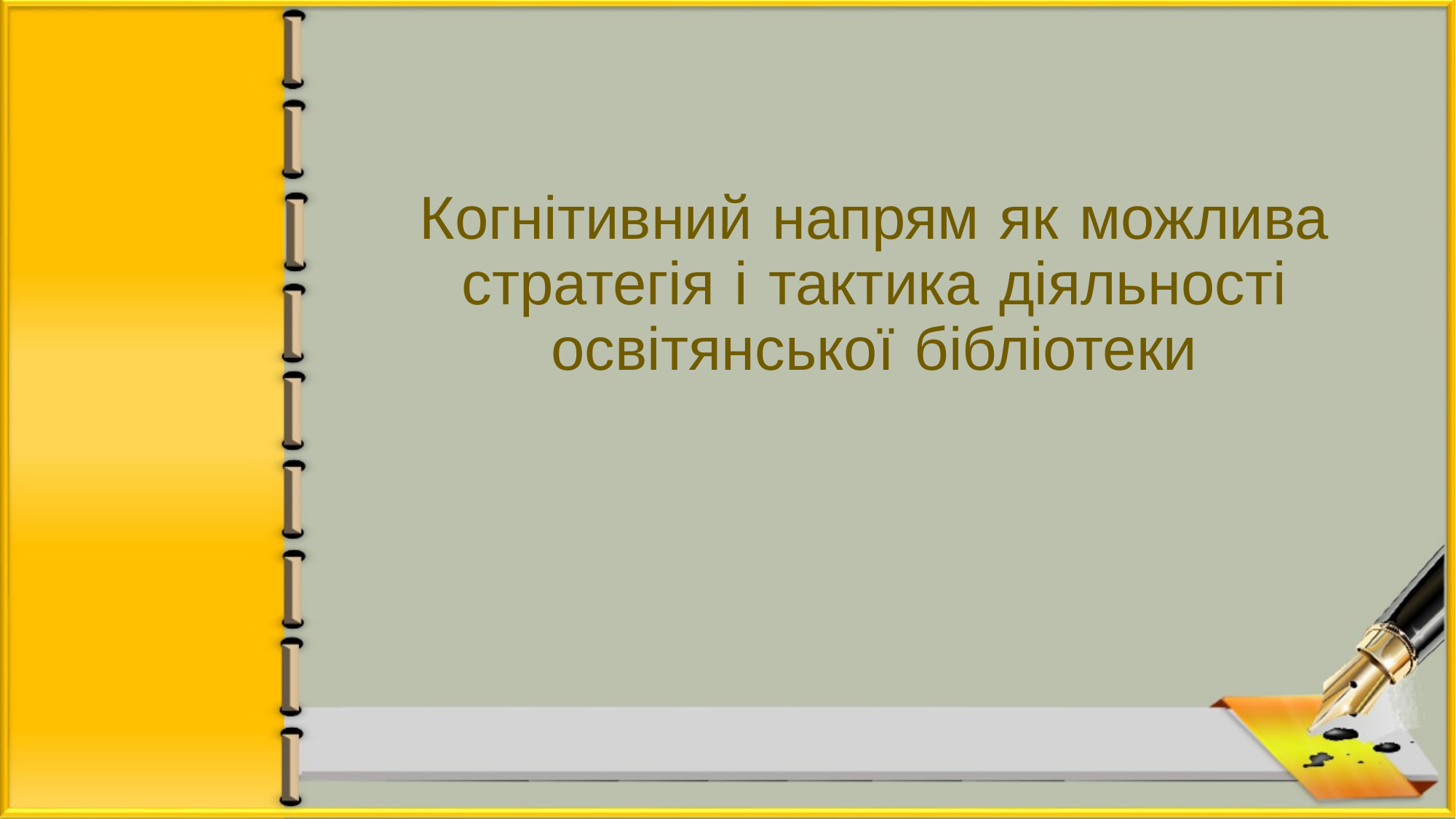

# Когнітивний напрям як можлива стратегія і тактика діяльності освітянської бібліотеки